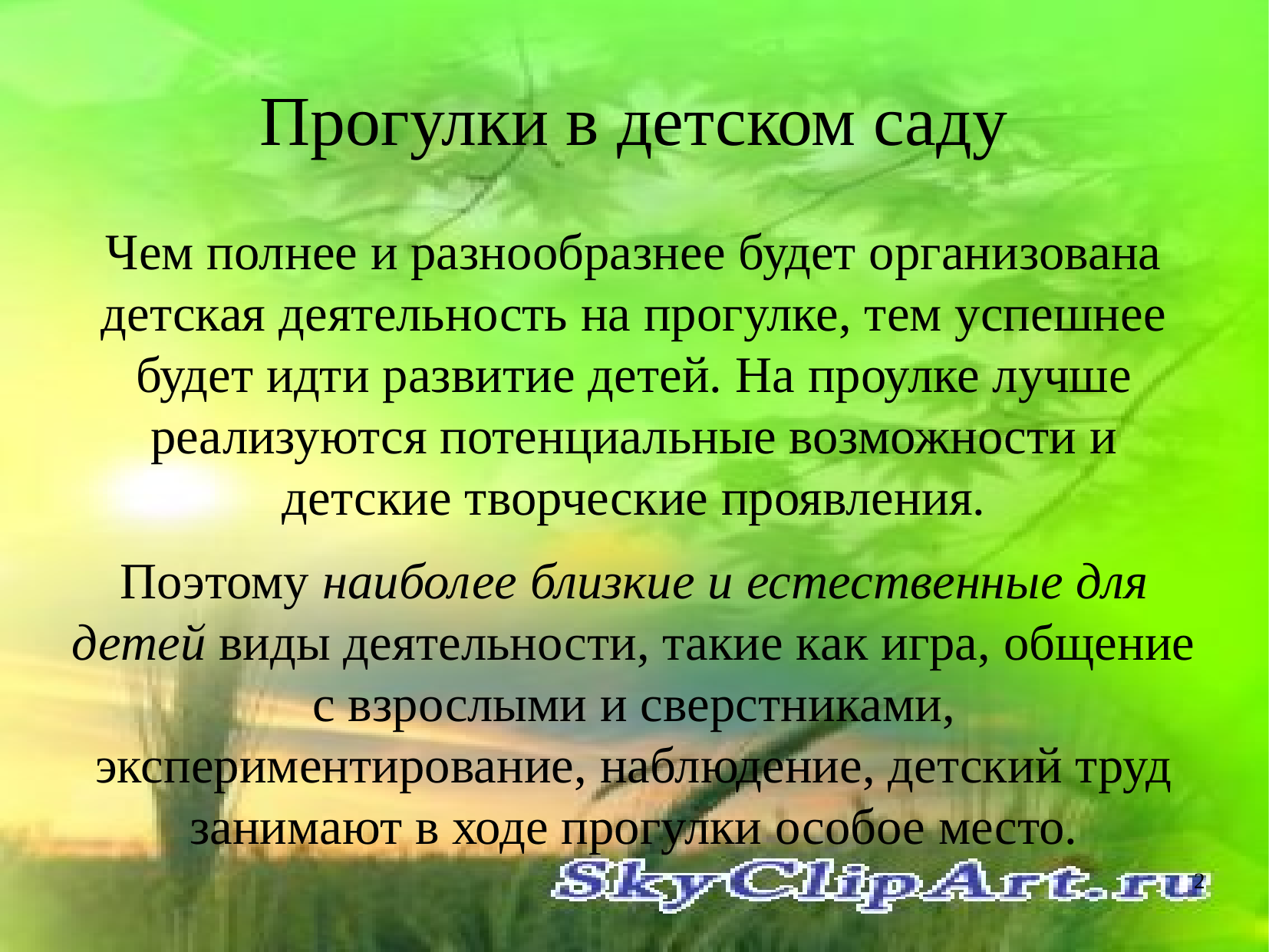

Прогулки в детском саду
Чем полнее и разнообразнее будет организована детская деятельность на прогулке, тем успешнее будет идти развитие детей. На проулке лучше реализуются потенциальные возможности и детские творческие проявления.
Поэтому наиболее близкие и естественные для детей виды деятельности, такие как игра, общение с взрослыми и сверстниками, экспериментирование, наблюдение, детский труд занимают в ходе прогулки особое место.
2